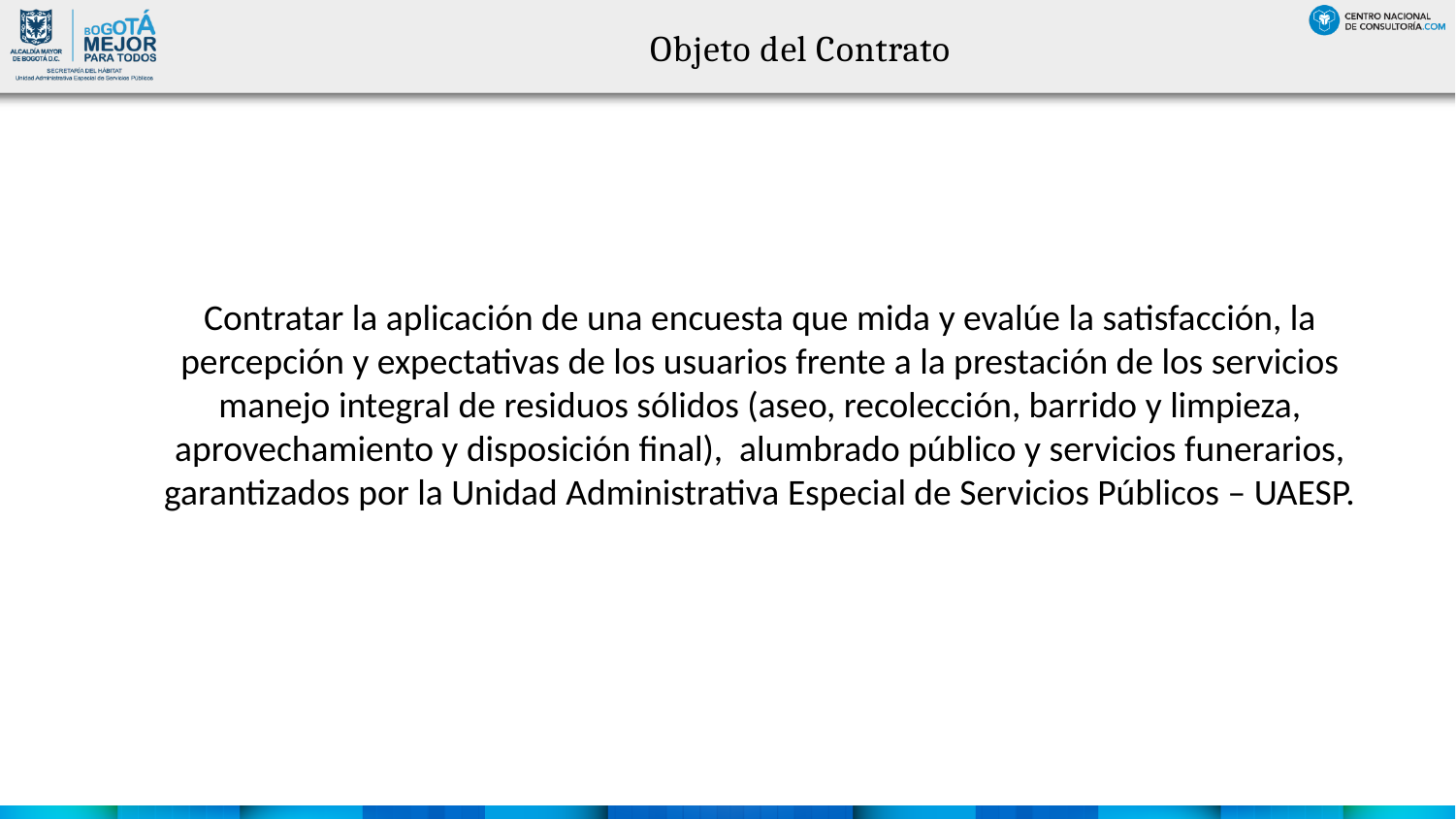

# Objeto del Contrato
Contratar la aplicación de una encuesta que mida y evalúe la satisfacción, la percepción y expectativas de los usuarios frente a la prestación de los servicios manejo integral de residuos sólidos (aseo, recolección, barrido y limpieza, aprovechamiento y disposición final),  alumbrado público y servicios funerarios, garantizados por la Unidad Administrativa Especial de Servicios Públicos – UAESP.